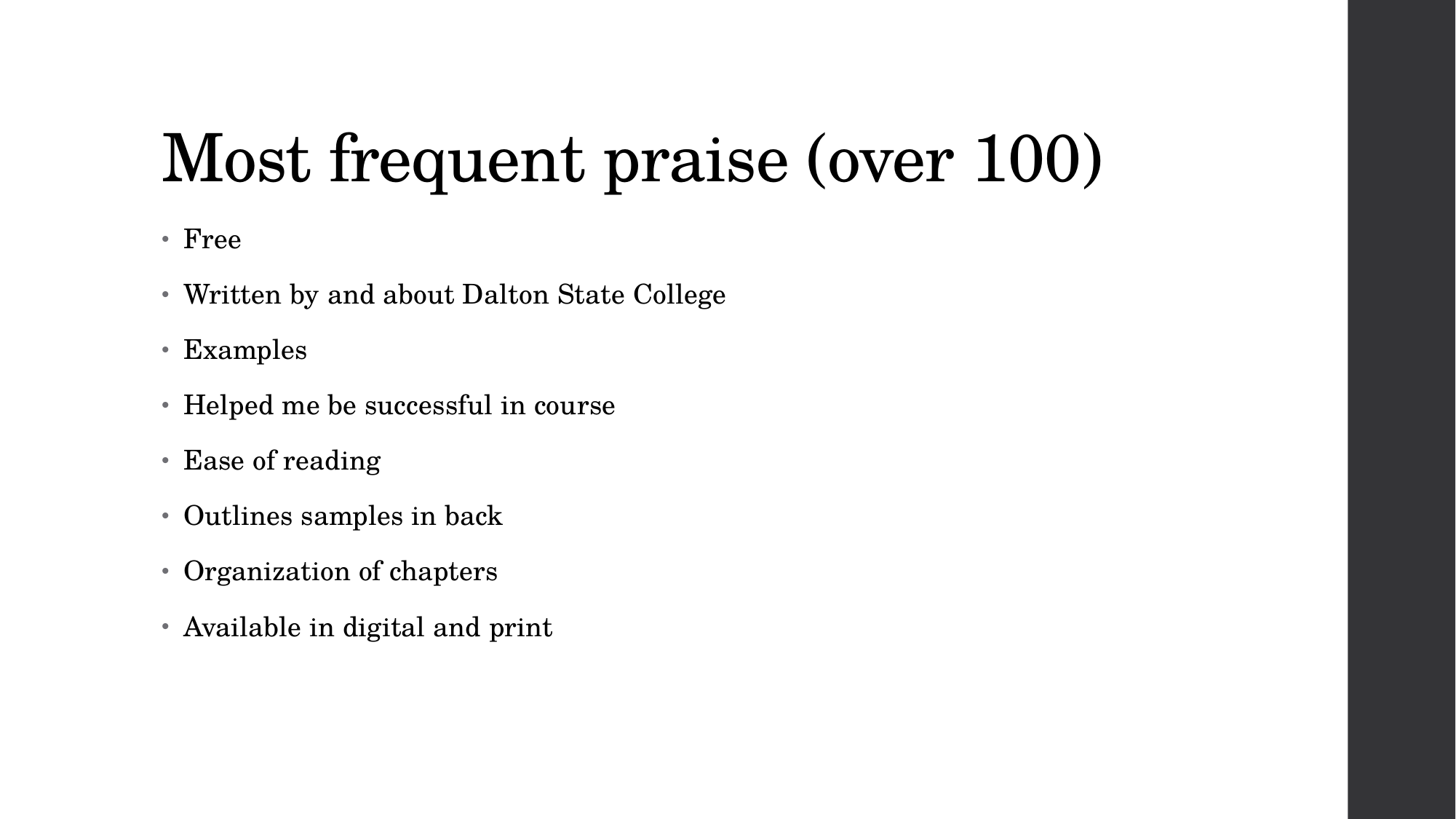

# Most frequent praise (over 100)
Free
Written by and about Dalton State College
Examples
Helped me be successful in course
Ease of reading
Outlines samples in back
Organization of chapters
Available in digital and print